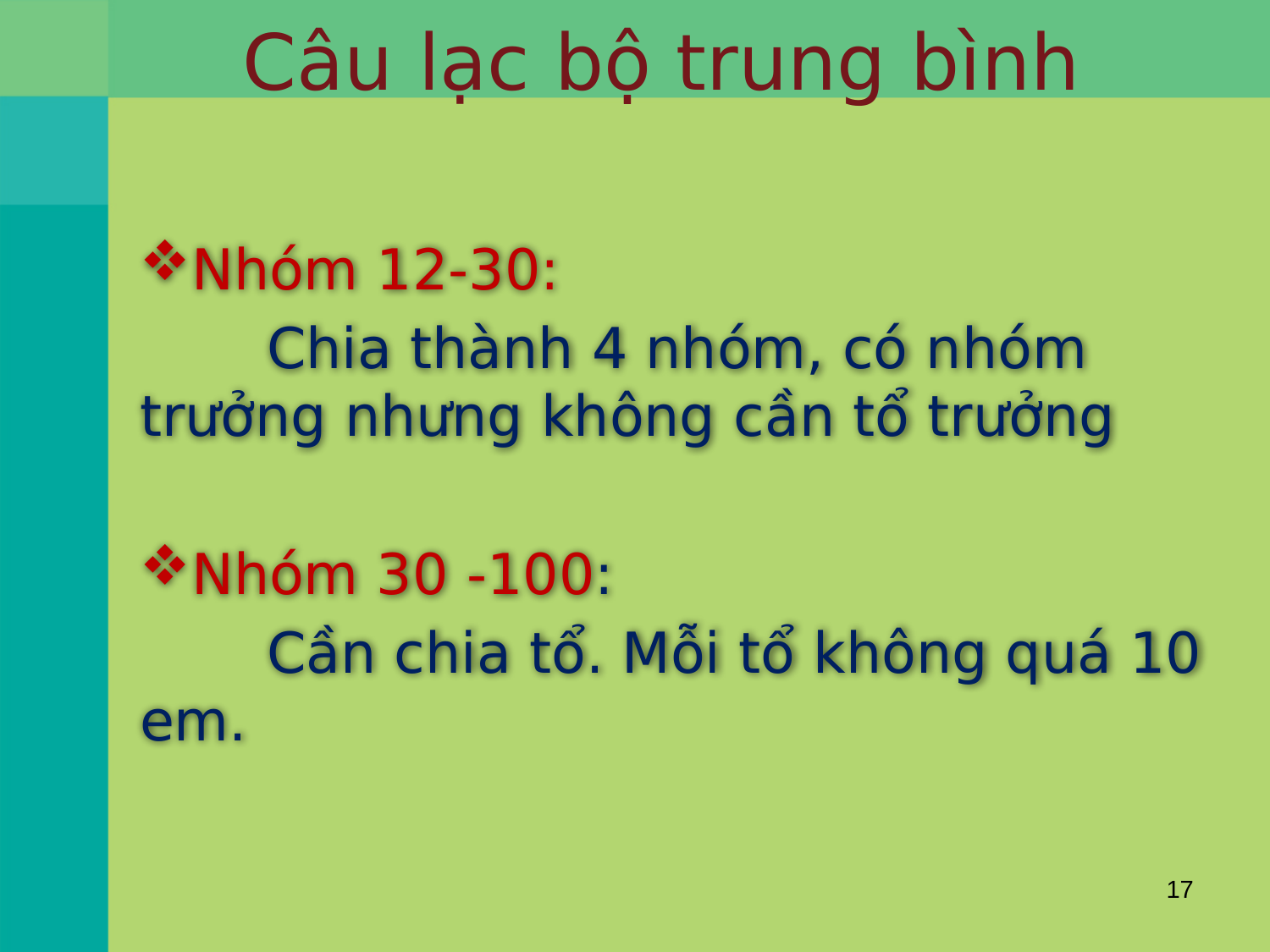

# Câu lạc bộ trung bình

Nhóm 12-30:
	Chia thành 4 nhóm, có nhóm trưởng nhưng không cần tổ trưởng

Nhóm 30 -100:
	Cần chia tổ. Mỗi tổ không quá 10 em.
17